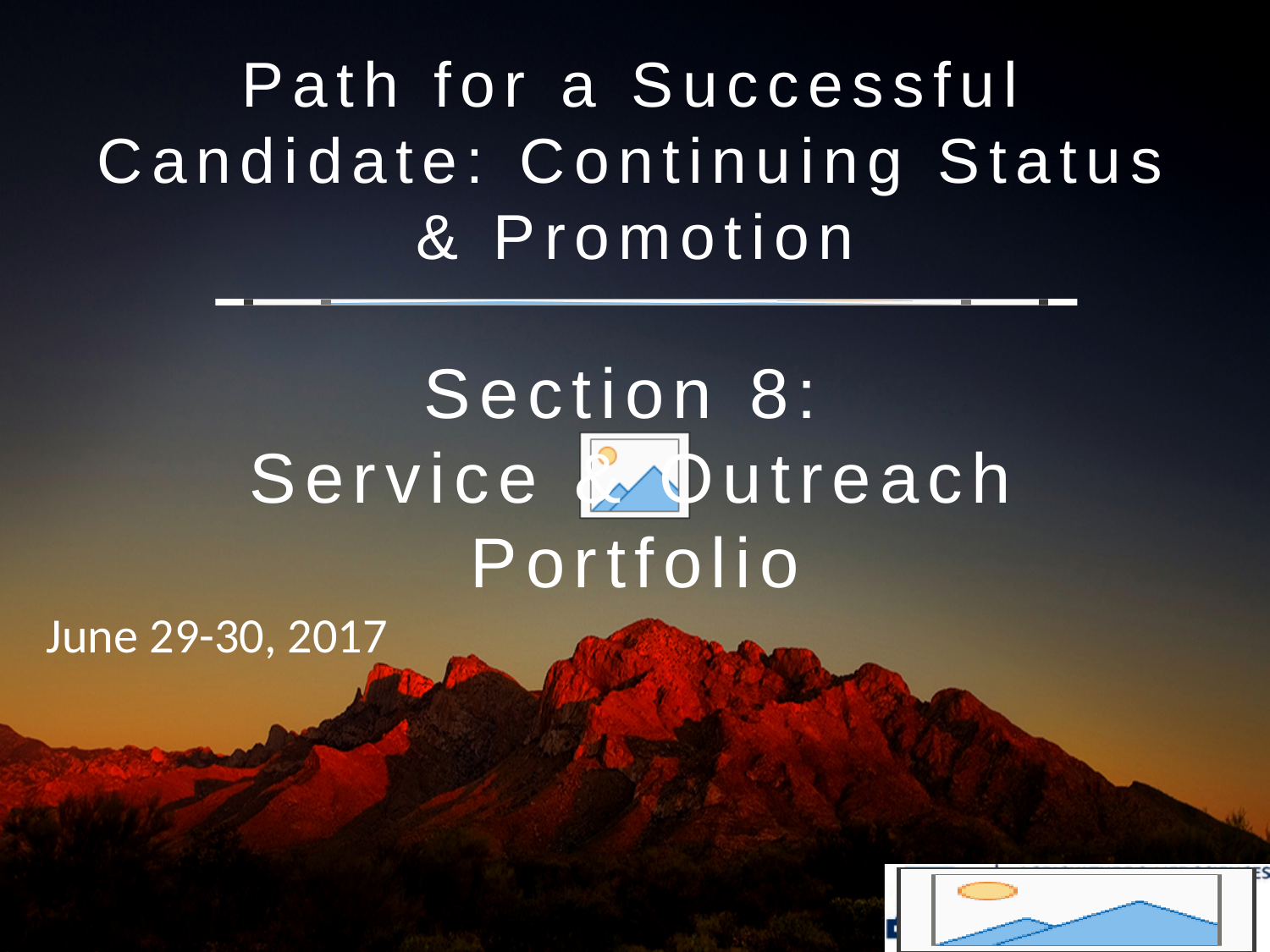

Path for a Successful Candidate: Continuing Status & Promotion

Section 8:
Service & Outreach Portfolio

June 29-30, 2017